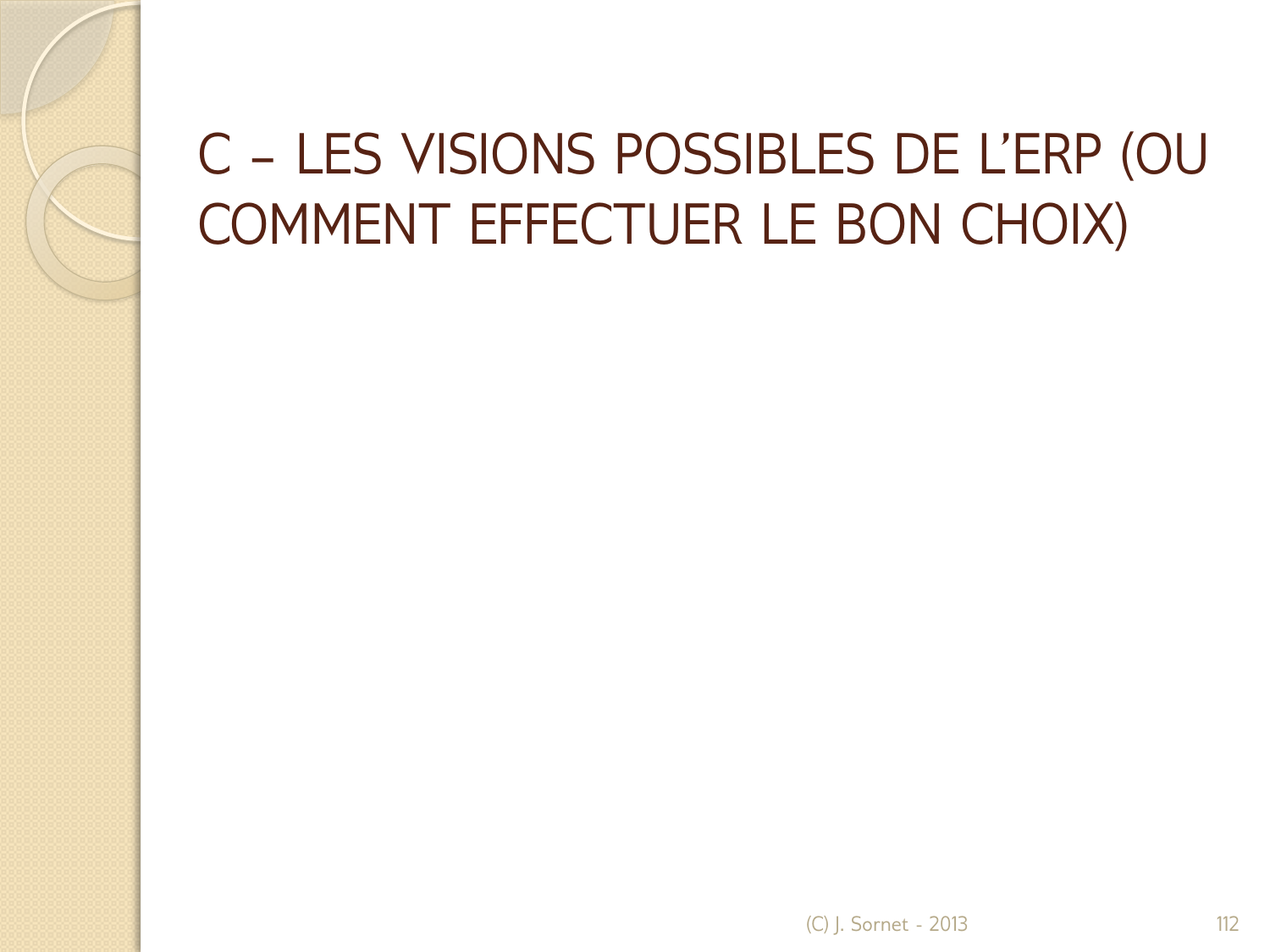

# C – LES VISIONS POSSIBLES DE L’ERP (OU COMMENT EFFECTUER LE BON CHOIX)

(C) J. Sornet - 2013
112